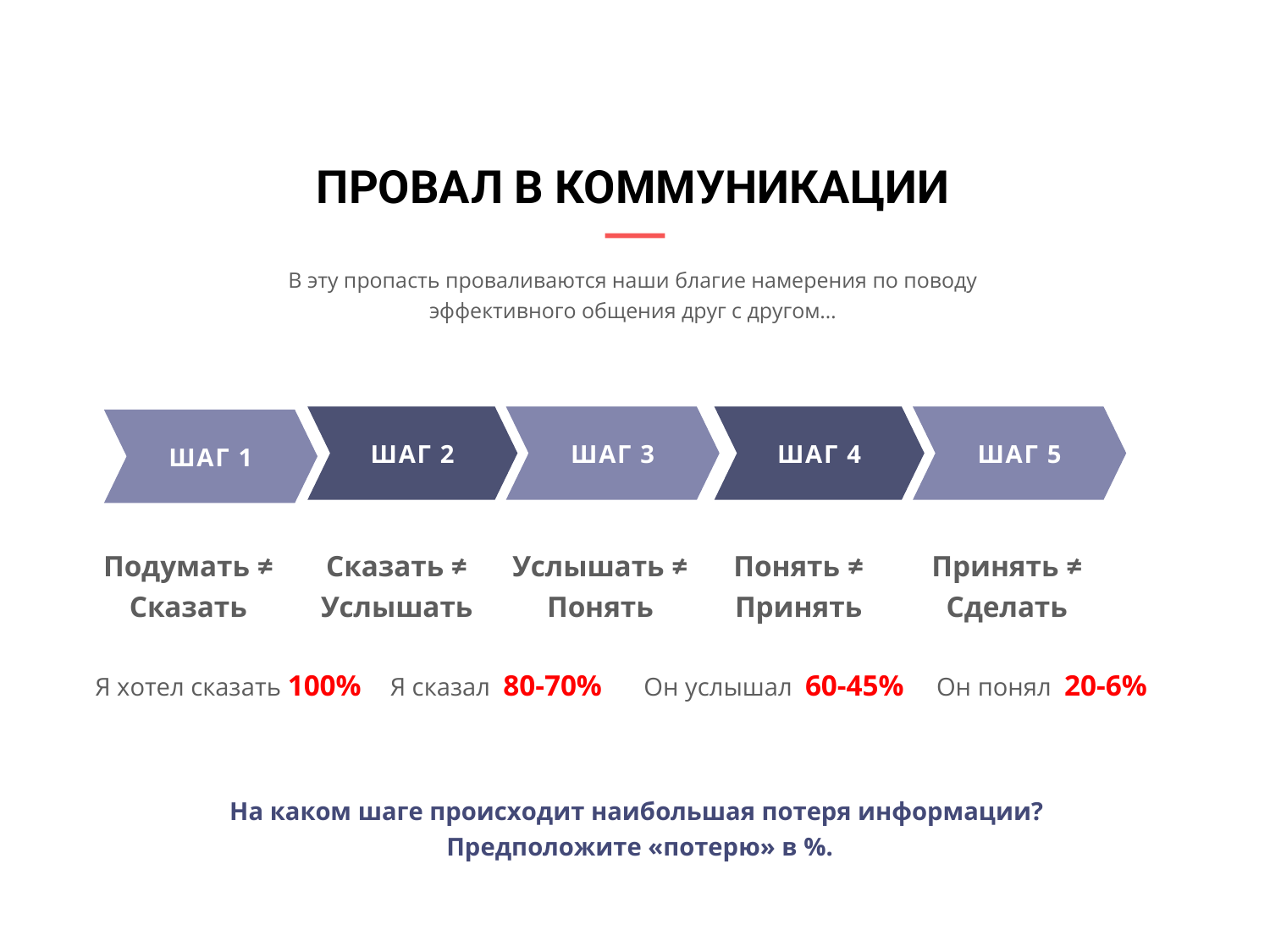

# Провал в коммуникации

В эту пропасть проваливаются наши благие намерения по поводу эффективного общения друг с другом…
Шаг 2
Шаг 3
Шаг 4
Шаг 5
Шаг 1
Подумать ≠ Сказать
Сказать ≠ Услышать
Услышать ≠ Понять
Понять ≠ Принять
Принять ≠ Сделать
Я хотел сказать 100%
Я сказал  80-70%
Он услышал  60-45%
Он понял  20-6%
На каком шаге происходит наибольшая потеря информации?  Предположите «потерю» в %.